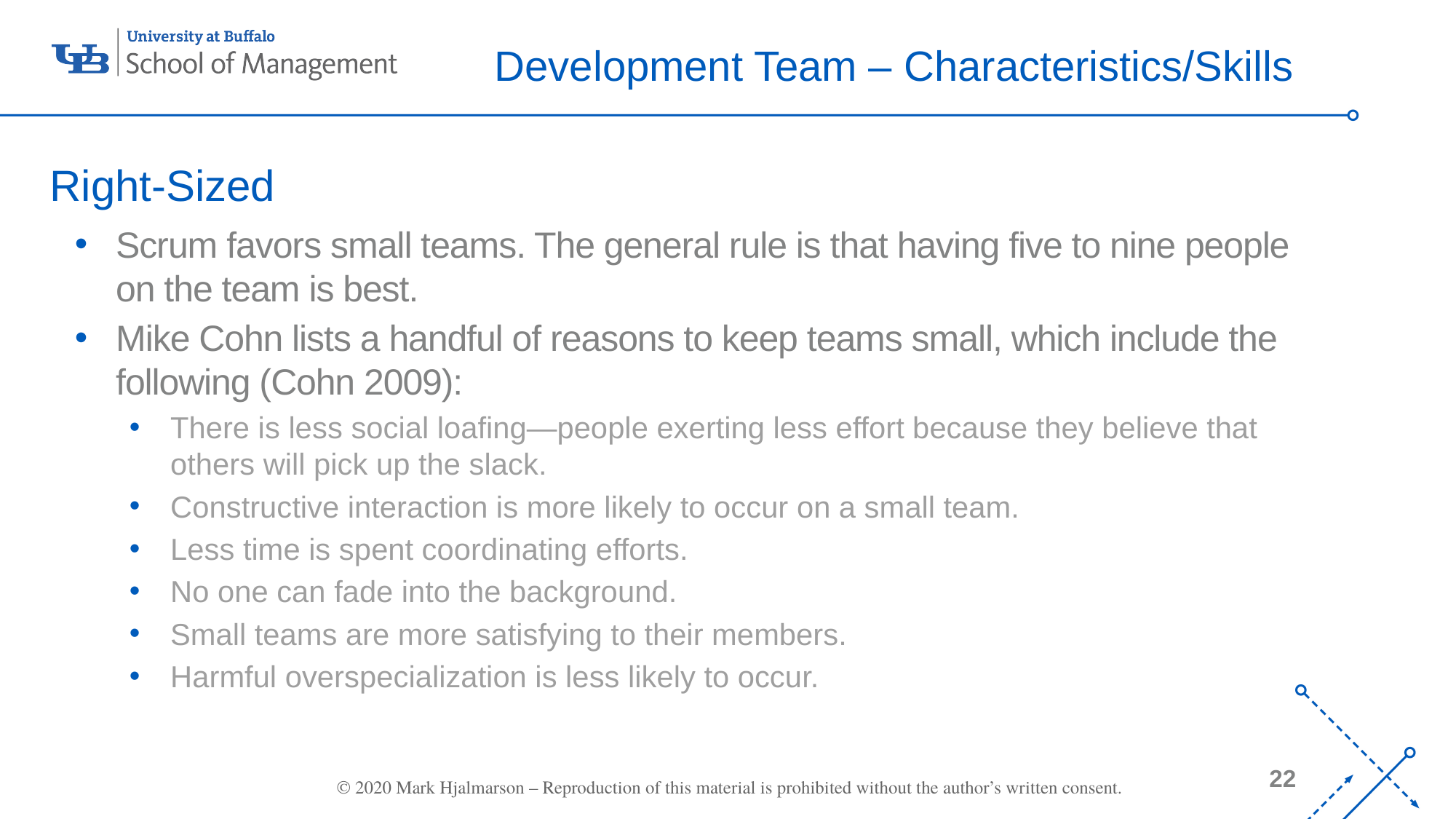

# Development Team – Characteristics/Skills
Right-Sized
Scrum favors small teams. The general rule is that having five to nine people on the team is best.
Mike Cohn lists a handful of reasons to keep teams small, which include the following (Cohn 2009):
There is less social loafing—people exerting less effort because they believe that others will pick up the slack.
Constructive interaction is more likely to occur on a small team.
Less time is spent coordinating efforts.
No one can fade into the background.
Small teams are more satisfying to their members.
Harmful overspecialization is less likely to occur.